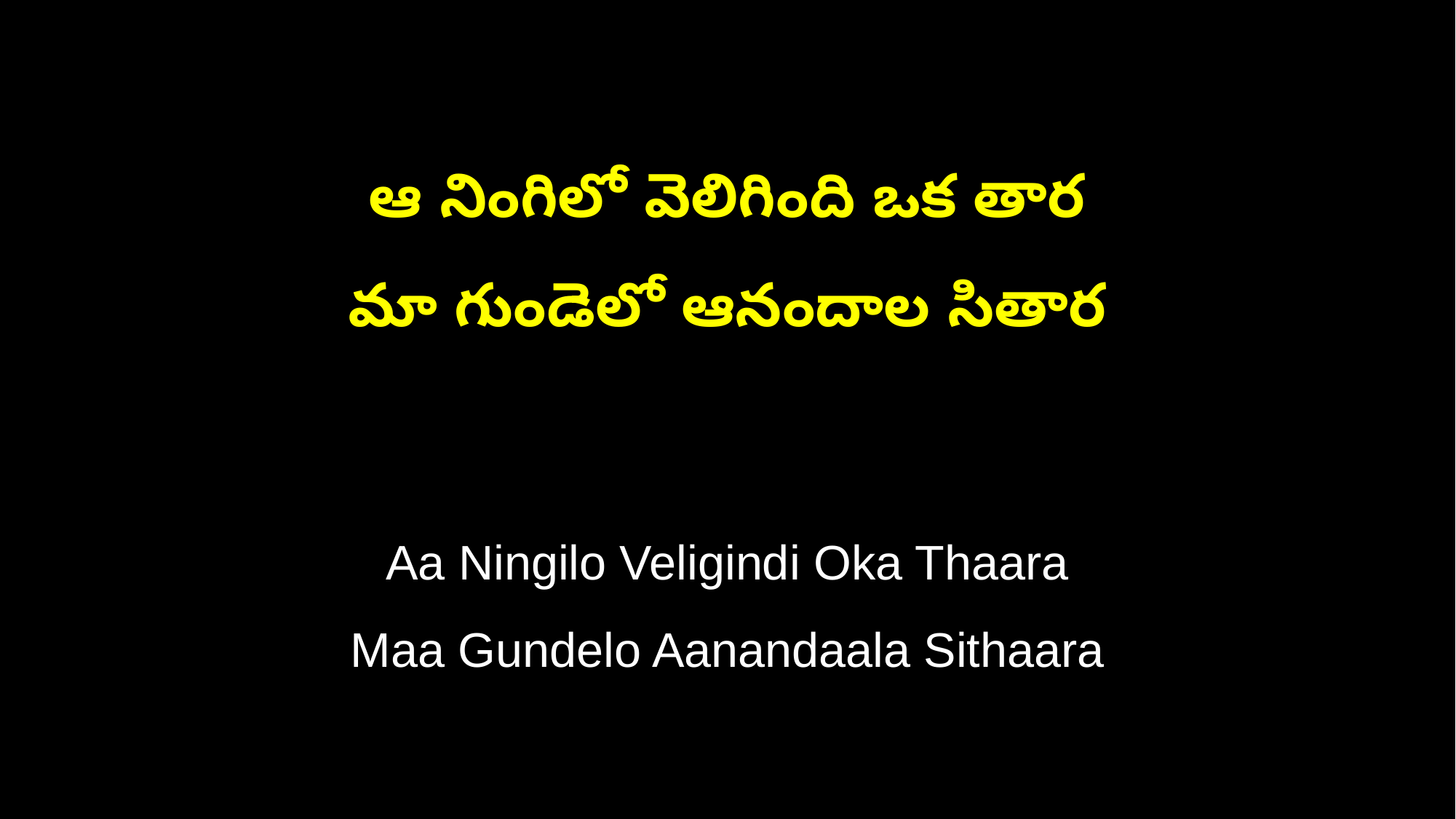

ఆ నింగిలో వెలిగింది ఒక తార
మా గుండెలో ఆనందాల సితార
Aa Ningilo Veligindi Oka Thaara
Maa Gundelo Aanandaala Sithaara